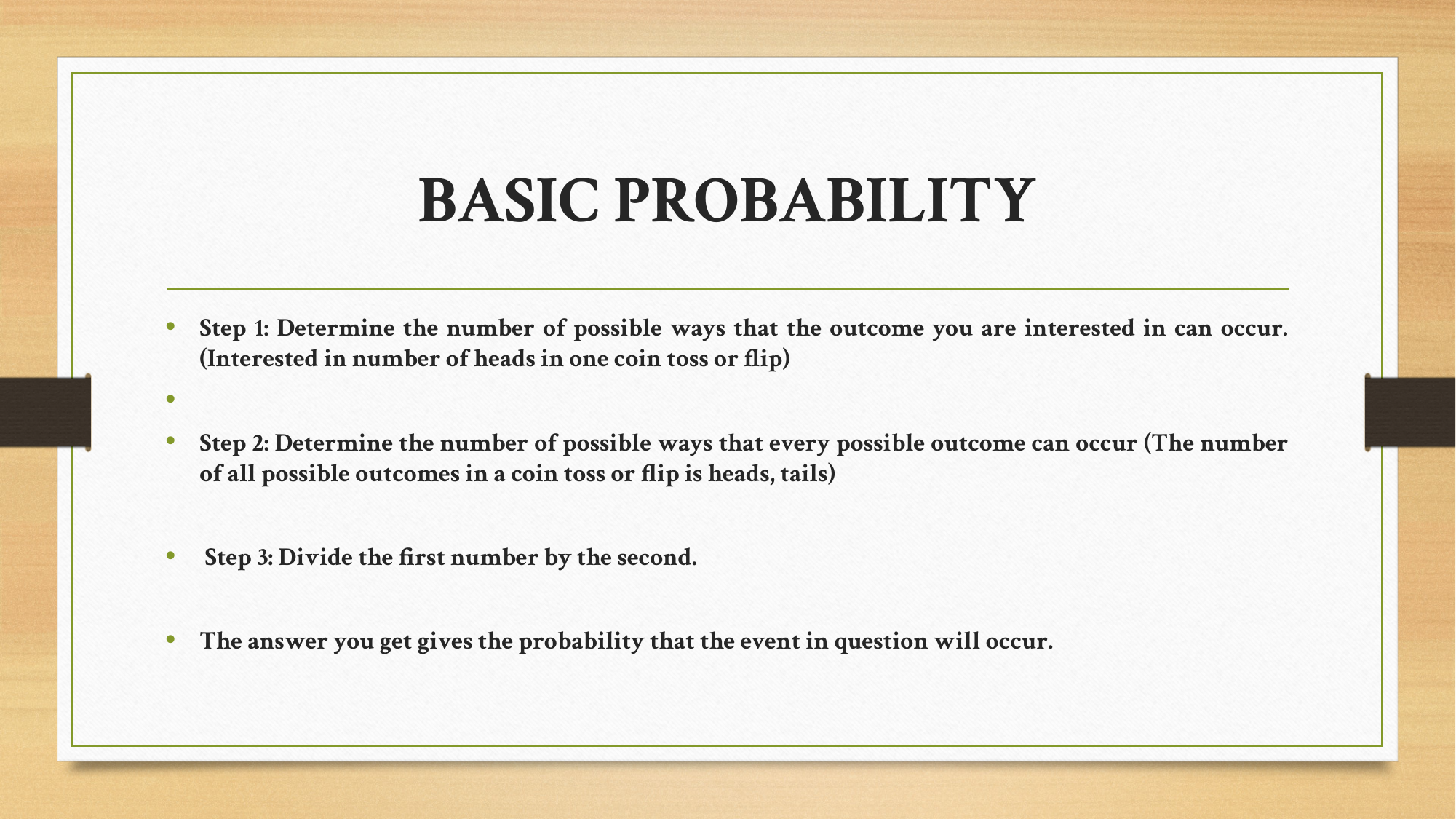

# BASIC PROBABILITY
Step 1: Determine the number of possible ways that the outcome you are interested in can occur. (Interested in number of heads in one coin toss or flip)

Step 2: Determine the number of possible ways that every possible outcome can occur (The number of all possible outcomes in a coin toss or flip is heads, tails)

 Step 3: Divide the first number by the second.

The answer you get gives the probability that the event in question will occur.